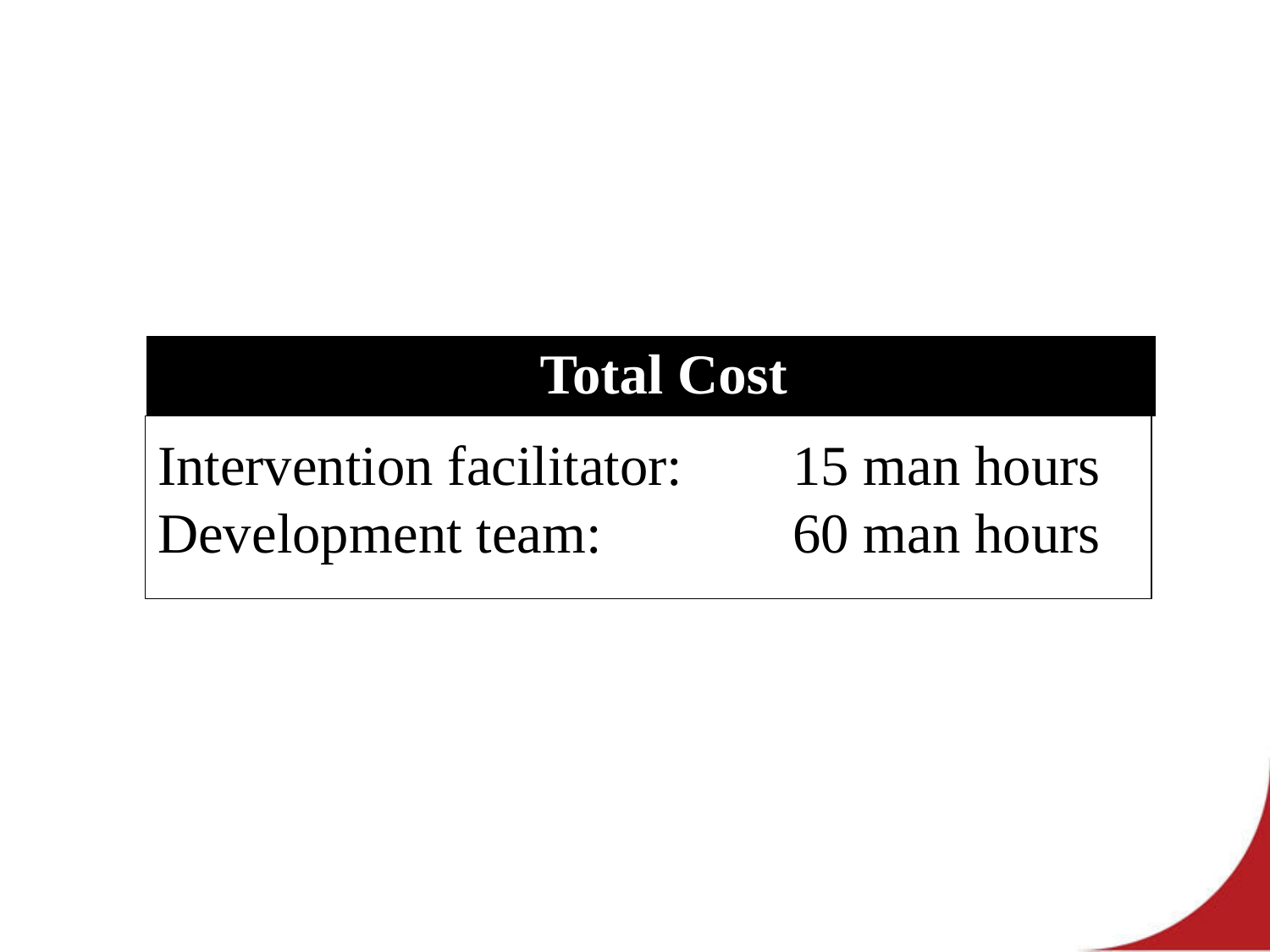

Total Cost

Intervention facilitator:	15 man hours
Development team:		60 man hours